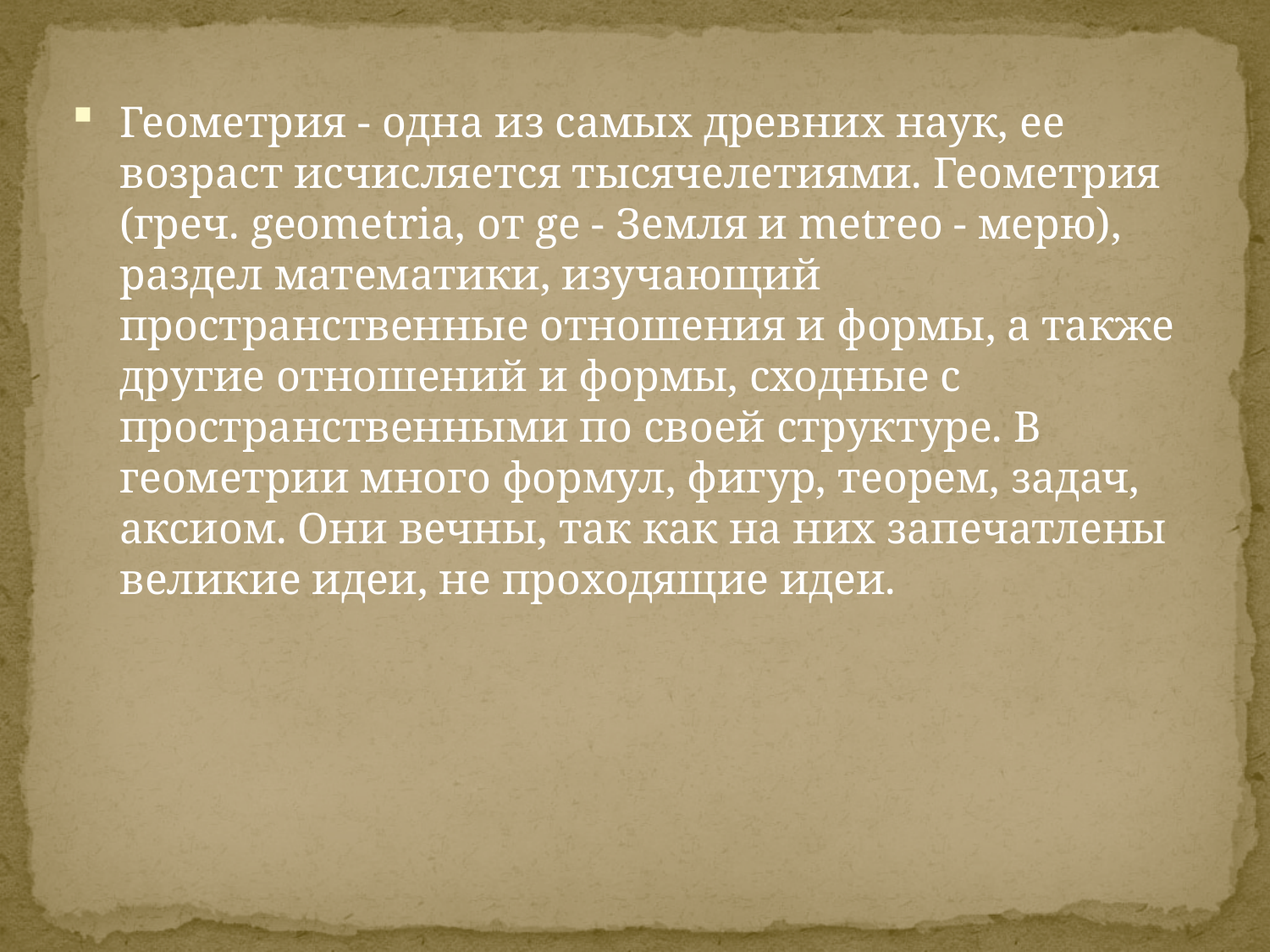

Геометрия - одна из самых древних наук, ее возраст исчисляется тысячелетиями. Геометрия (греч. geometria, от ge - Земля и metreo - мерю), раздел математики, изучающий пространственные отношения и формы, а также другие отношений и формы, сходные с пространственными по своей структуре. В геометрии много формул, фигур, теорем, задач, аксиом. Они вечны, так как на них запечатлены великие идеи, не проходящие идеи.